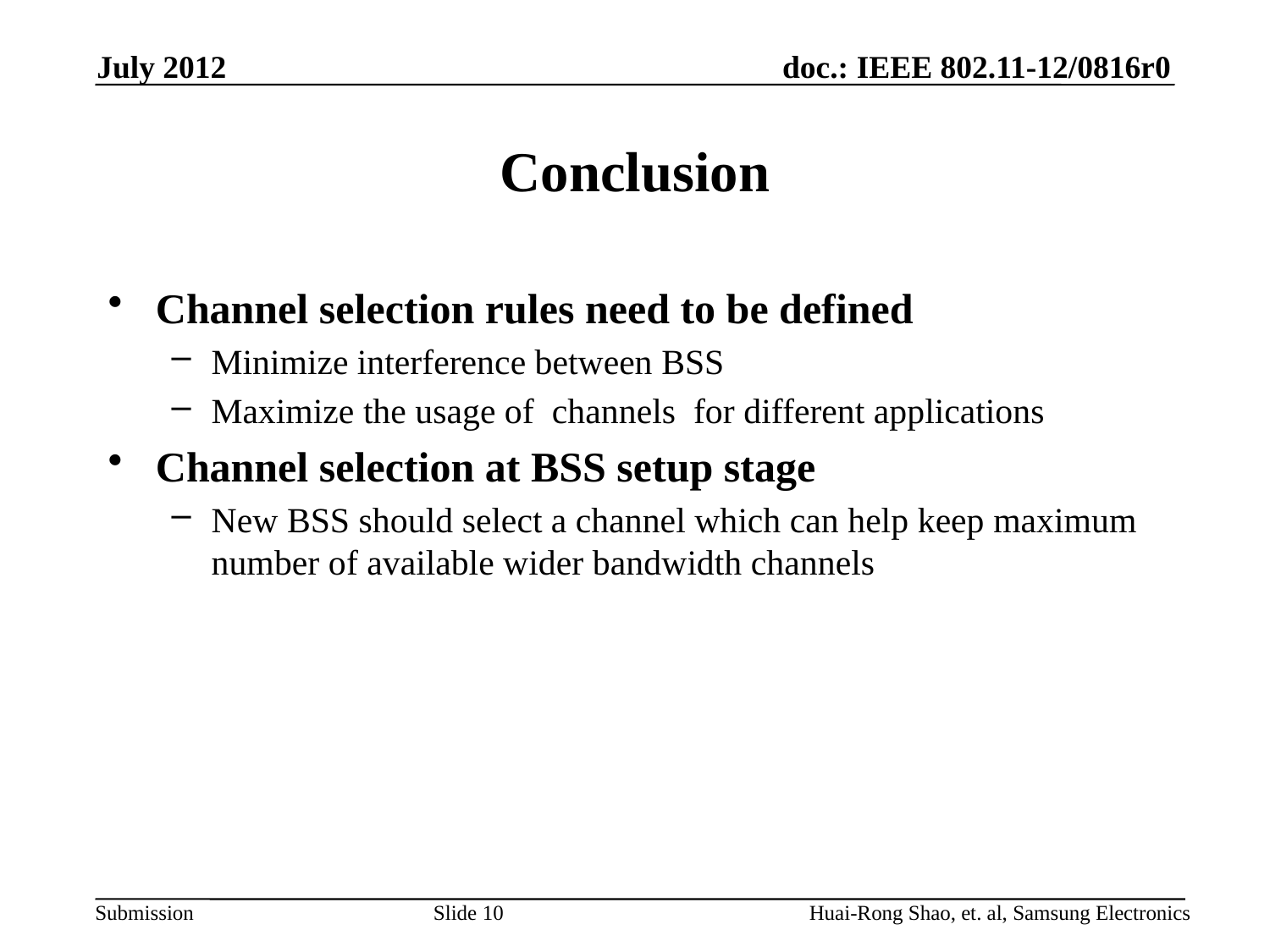

July 2012
# Conclusion
Channel selection rules need to be defined
Minimize interference between BSS
Maximize the usage of  channels  for different applications
Channel selection at BSS setup stage
New BSS should select a channel which can help keep maximum number of available wider bandwidth channels
Slide 10
Huai-Rong Shao, et. al, Samsung Electronics